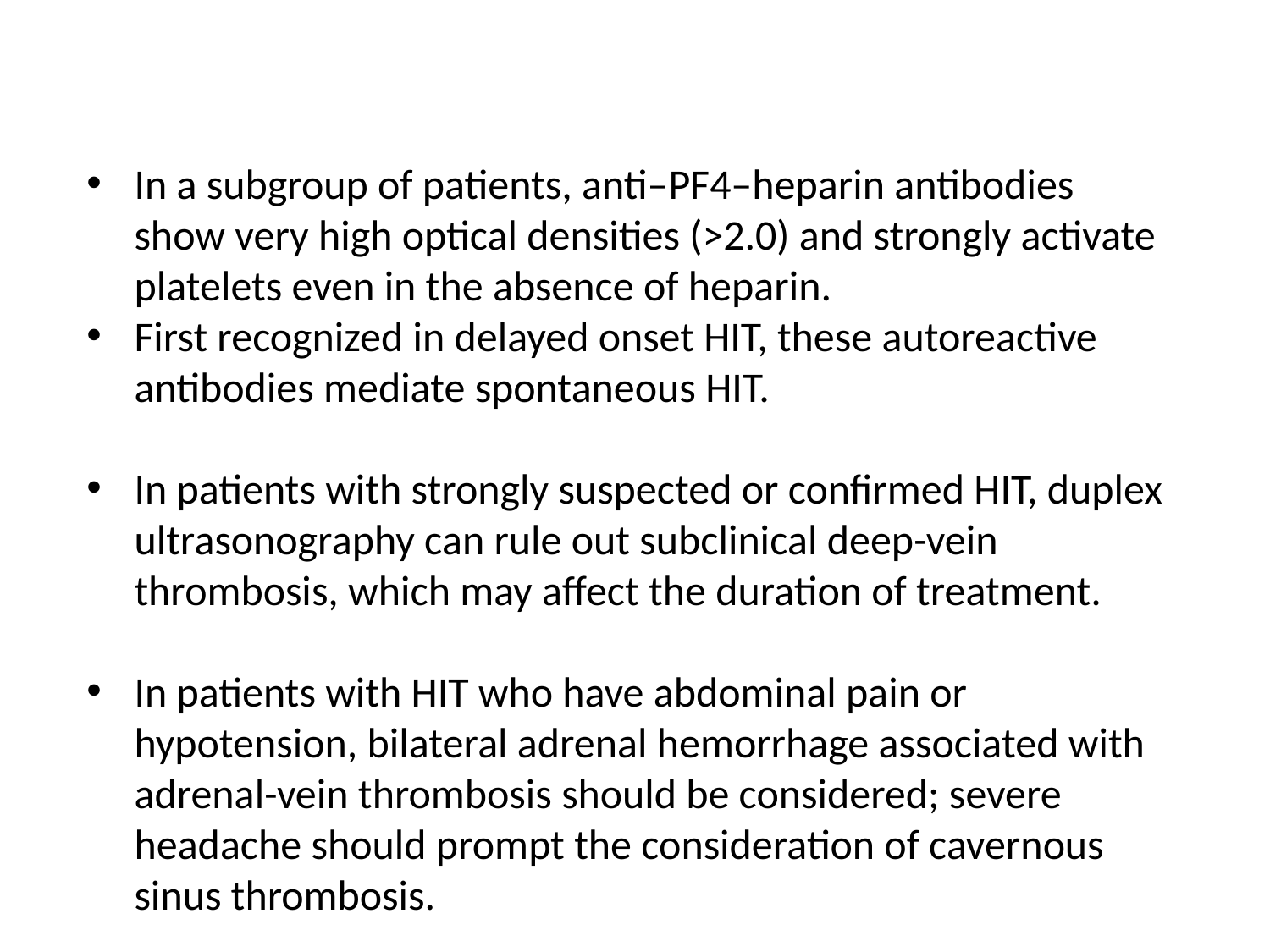

In a subgroup of patients, anti–PF4–heparin antibodies show very high optical densities (>2.0) and strongly activate platelets even in the absence of heparin.
First recognized in delayed onset HIT, these autoreactive antibodies mediate spontaneous HIT.

In patients with strongly suspected or confirmed HIT, duplex ultrasonography can rule out subclinical deep-vein thrombosis, which may affect the duration of treatment.

In patients with HIT who have abdominal pain or hypotension, bilateral adrenal hemorrhage associated with adrenal-vein thrombosis should be considered; severe headache should prompt the consideration of cavernous sinus thrombosis.